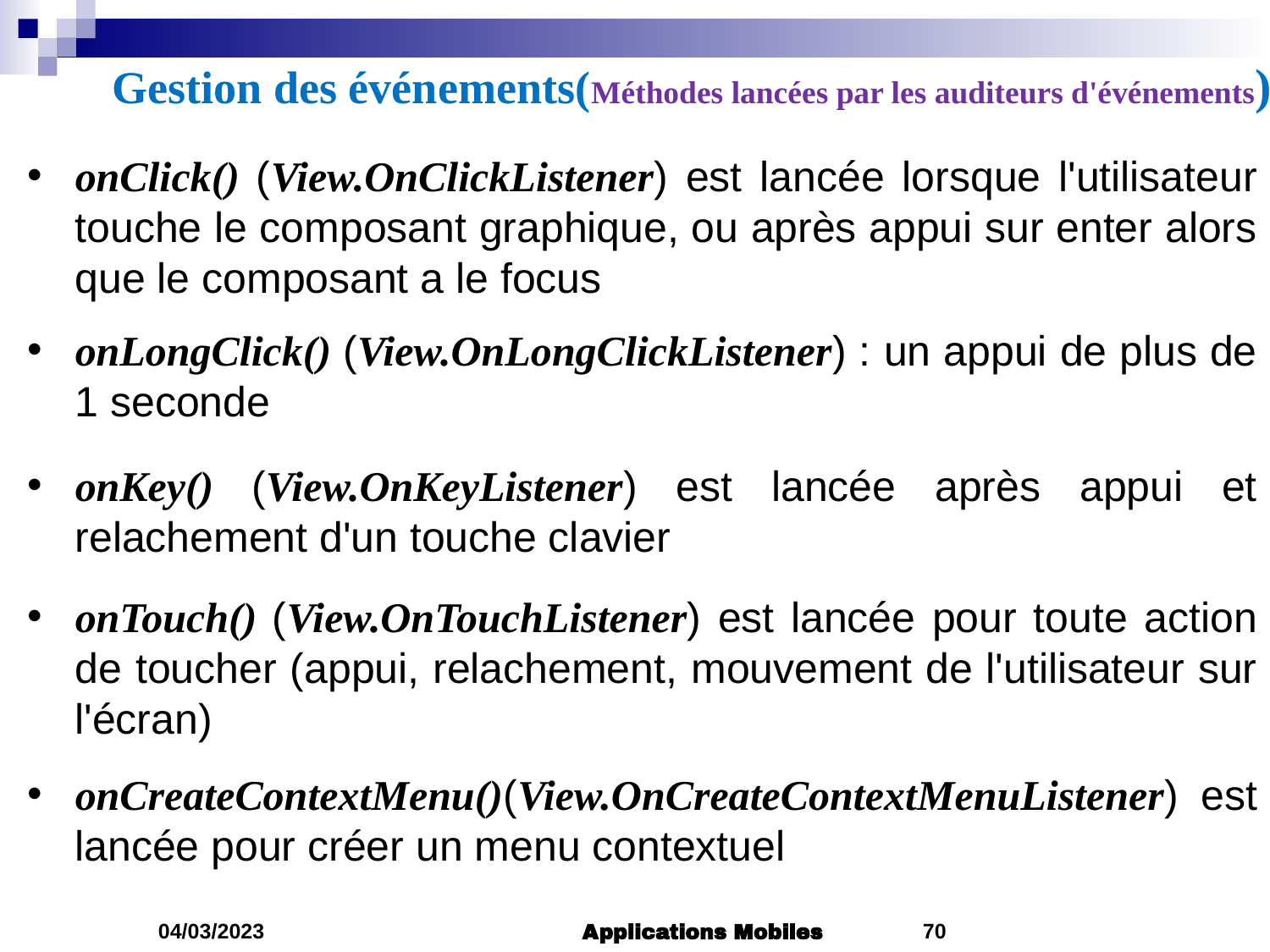

# Gestion des événements(Méthodes lancées par les auditeurs d'événements)
onClick() (View.OnClickListener) est lancée lorsque l'utilisateur touche le composant graphique, ou après appui sur enter alors que le composant a le focus

onLongClick() (View.OnLongClickListener) : un appui de plus de 1 seconde

onKey() (View.OnKeyListener) est lancée après appui et relachement d'un touche clavier

onTouch() (View.OnTouchListener) est lancée pour toute action de toucher (appui, relachement, mouvement de l'utilisateur sur l'écran)

onCreateContextMenu()(View.OnCreateContextMenuListener) est lancée pour créer un menu contextuel
04/03/2023
Applications Mobiles
70